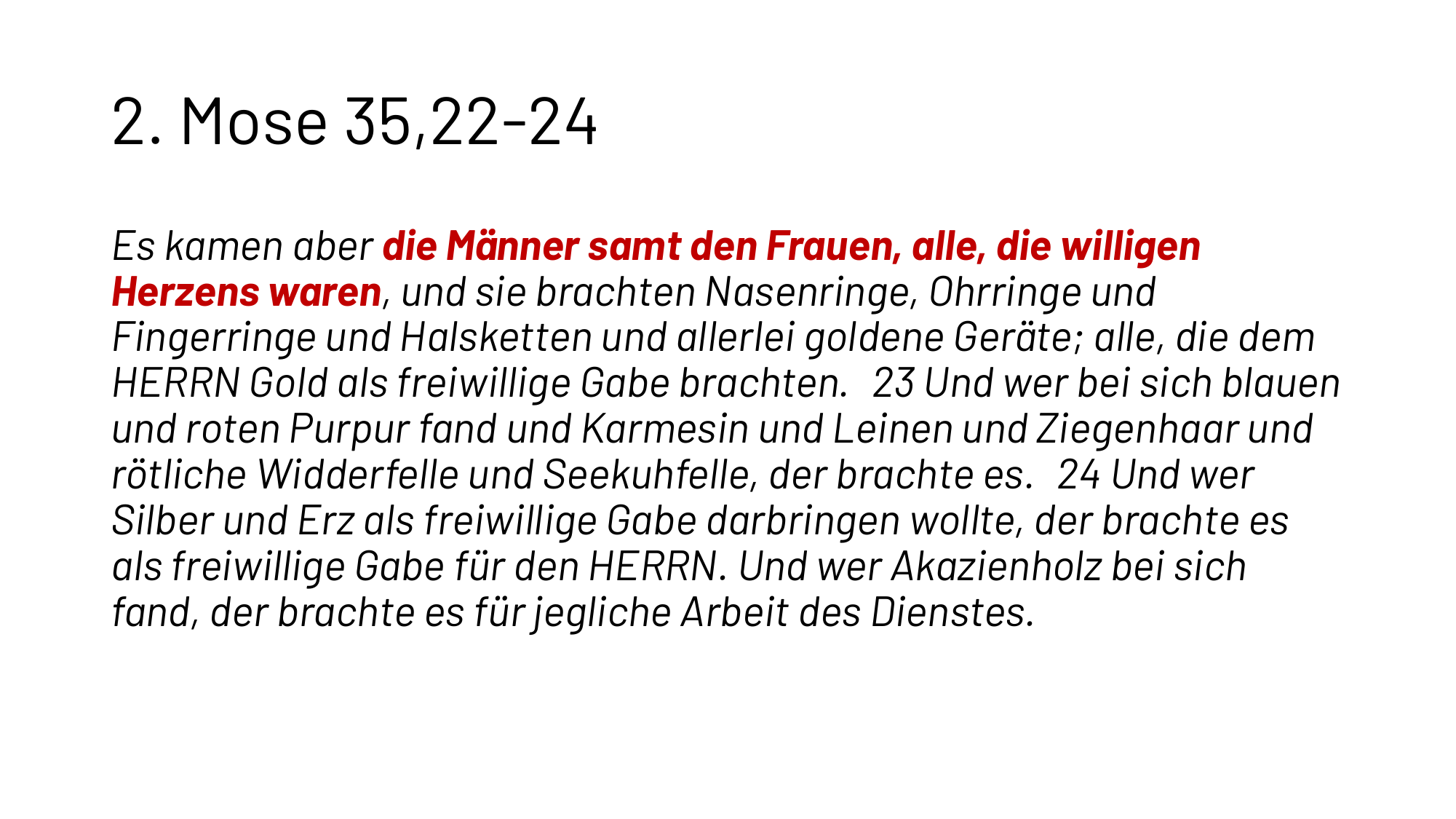

# 2. Mose 35,22-24
Es kamen aber die Männer samt den Frauen, alle, die willigen Herzens waren, und sie brachten Nasenringe, Ohrringe und Fingerringe und Halsketten und allerlei goldene Geräte; alle, die dem HERRN Gold als freiwillige Gabe brachten. 23 Und wer bei sich blauen und roten Purpur fand und Karmesin und Leinen und Ziegenhaar und rötliche Widderfelle und Seekuhfelle, der brachte es. 24 Und wer Silber und Erz als freiwillige Gabe darbringen wollte, der brachte es als freiwillige Gabe für den HERRN. Und wer Akazienholz bei sich fand, der brachte es für jegliche Arbeit des Dienstes.